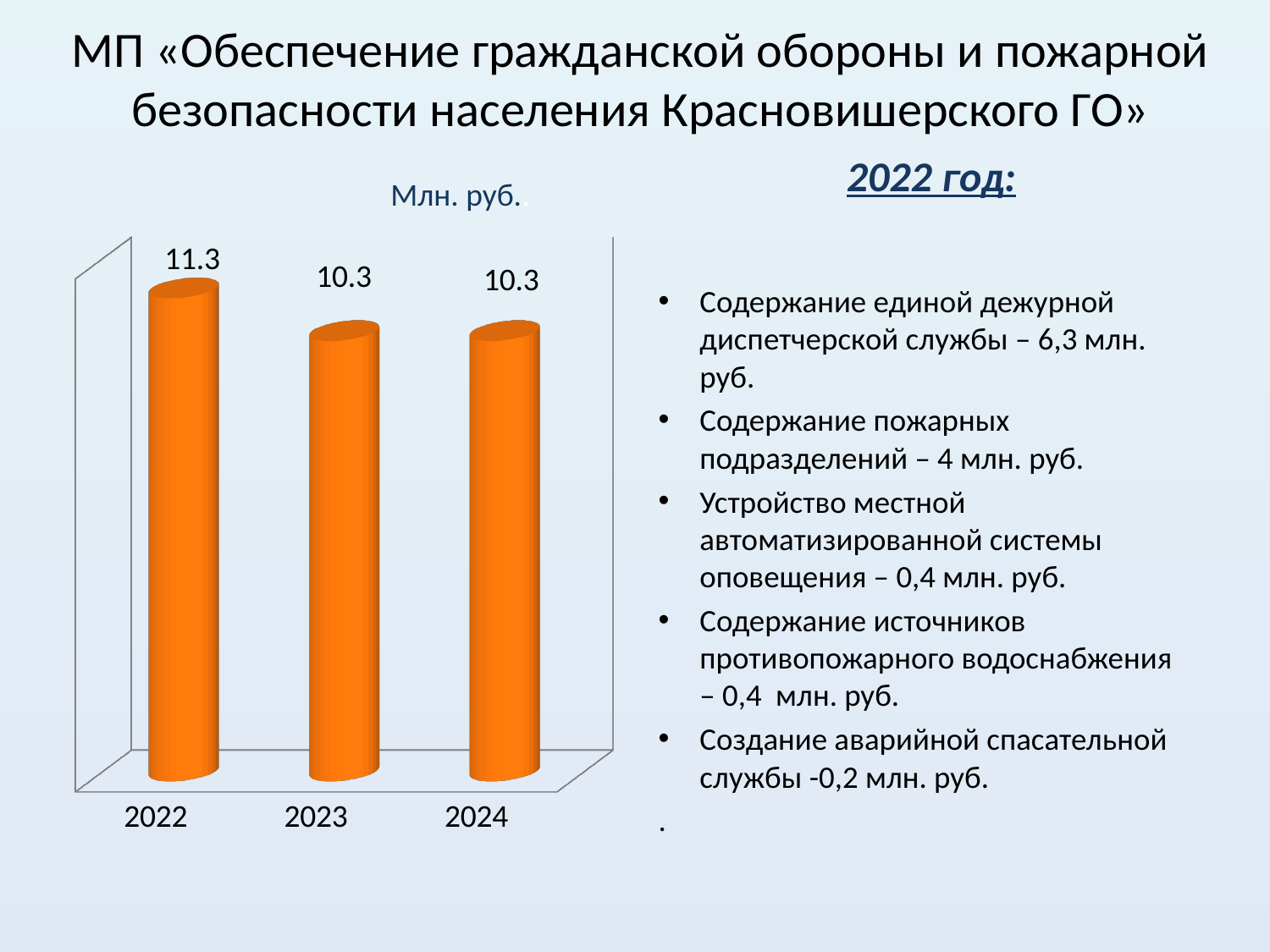

# МП «Обеспечение гражданской обороны и пожарной безопасности населения Красновишерского ГО»
2022 год:
Млн. руб..

[unsupported chart]

Содержание единой дежурной диспетчерской службы – 6,3 млн. руб.
Содержание пожарных подразделений – 4 млн. руб.
Устройство местной автоматизированной системы оповещения – 0,4 млн. руб.
Содержание источников противопожарного водоснабжения – 0,4  млн. руб.
Создание аварийной спасательной службы -0,2 млн. руб.
.